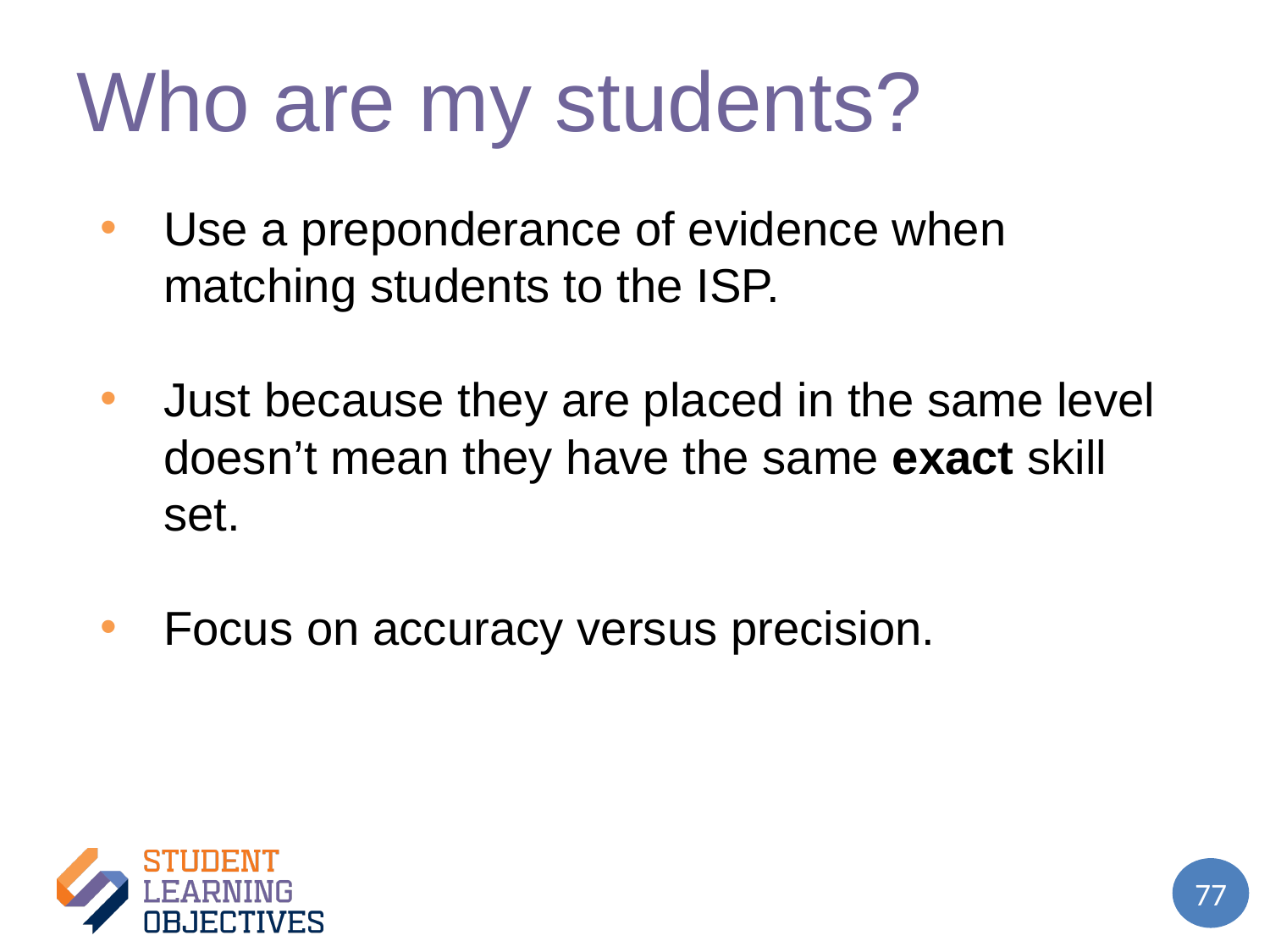

# Who are my students? – 6

Use a preponderance of evidence when matching students to the ISP.

Just because they are placed in the same level doesn’t mean they have the same exact skill set.

Focus on accuracy versus precision.

77